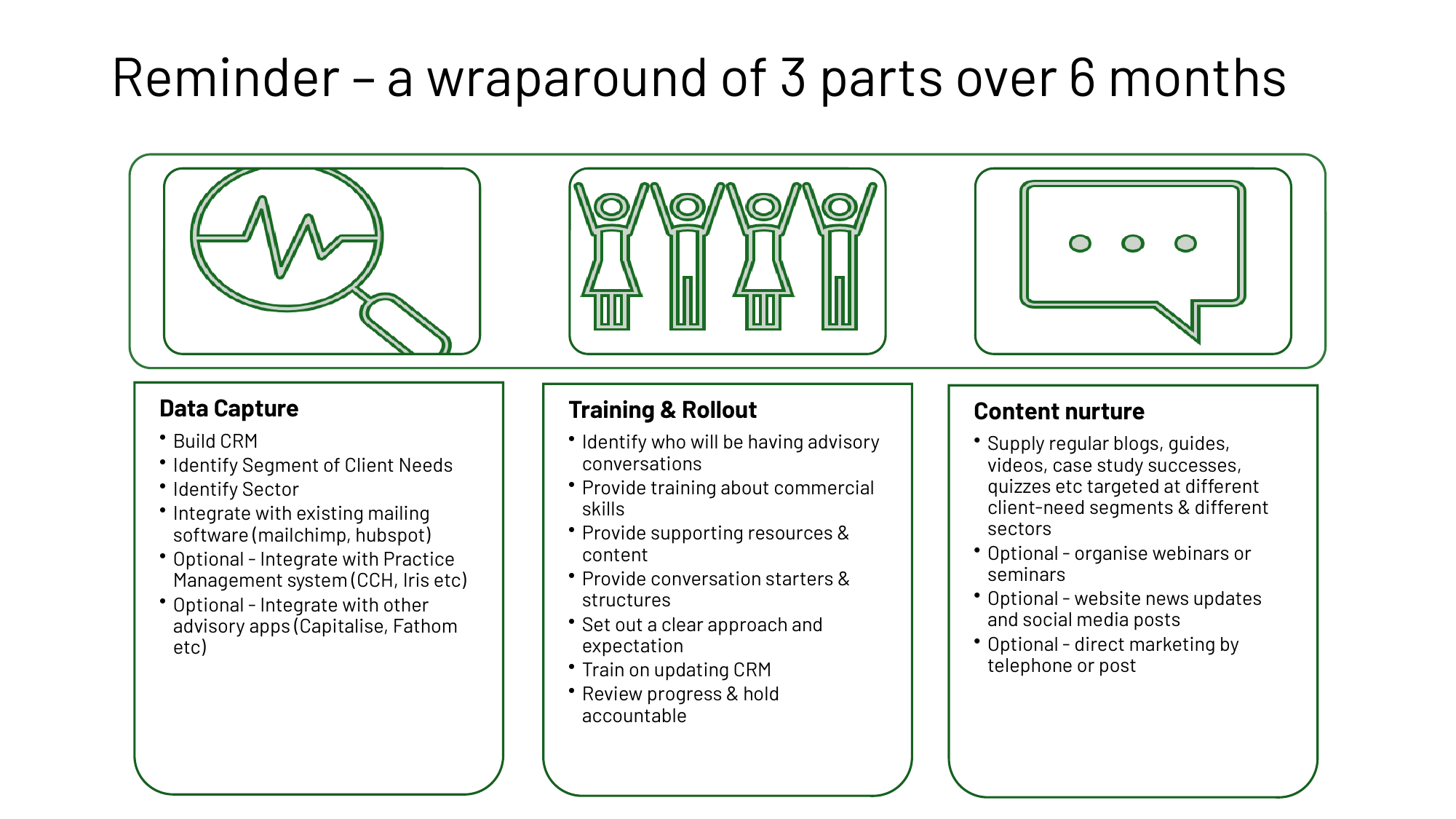

# Reminder – a wraparound of 3 parts over 6 months
Data Capture
Build CRM
Identify Segment of Client Needs
Identify Sector
Integrate with existing mailing software (mailchimp, hubspot)
Optional - Integrate with Practice Management system (CCH, Iris etc)
Optional - Integrate with other advisory apps (Capitalise, Fathom etc)
Training & Rollout
Identify who will be having advisory conversations
Provide training about commercial skills
Provide supporting resources & content
Provide conversation starters & structures
Set out a clear approach and expectation
Train on updating CRM
Review progress & hold accountable
Content nurture
Supply regular blogs, guides, videos, case study successes, quizzes etc targeted at different client-need segments & different sectors
Optional - organise webinars or seminars
Optional - website news updates and social media posts
Optional - direct marketing by telephone or post